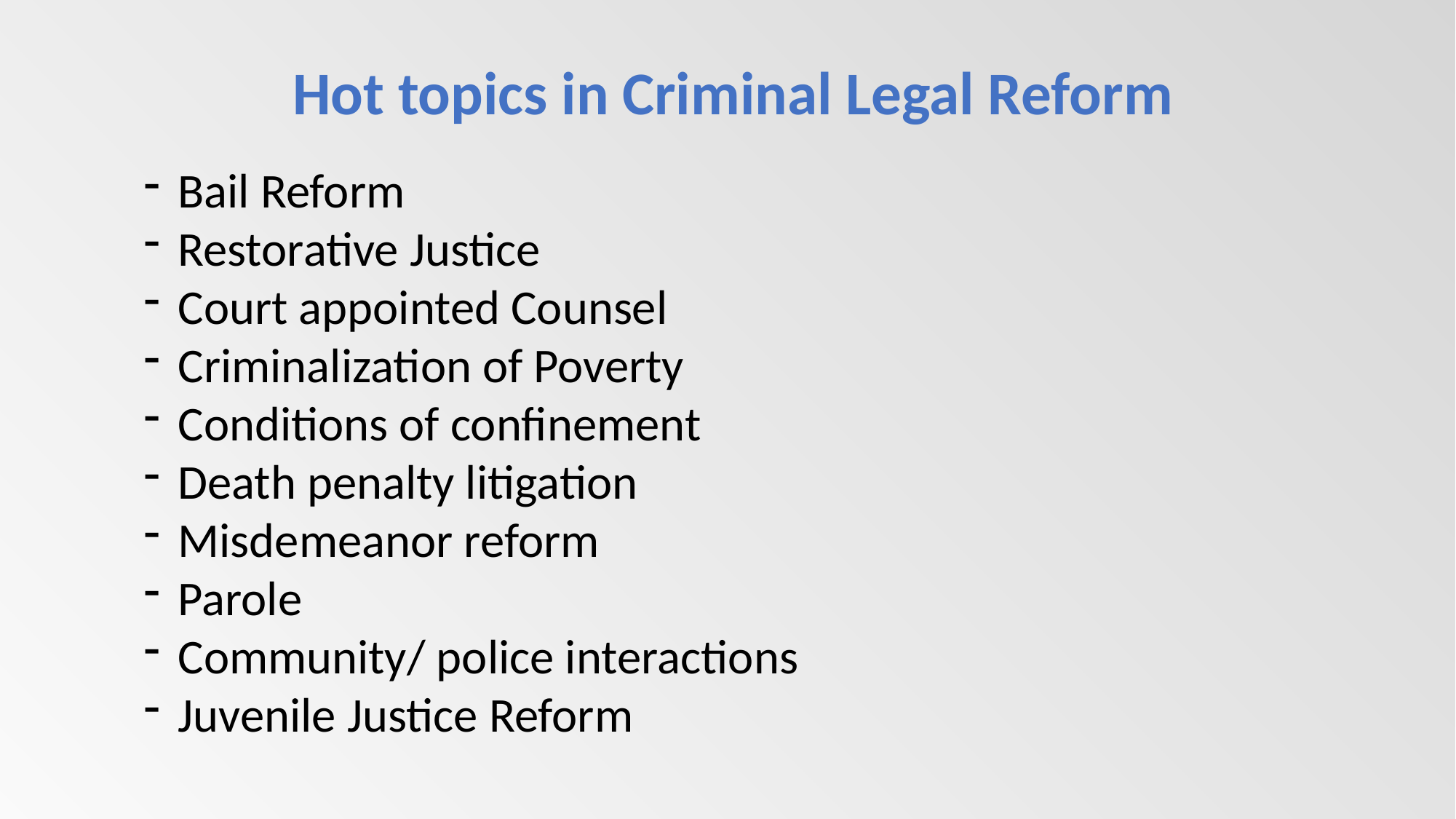

Hot topics in Criminal Legal Reform
Bail Reform
Restorative Justice
Court appointed Counsel
Criminalization of Poverty
Conditions of confinement
Death penalty litigation
Misdemeanor reform
Parole
Community/ police interactions
Juvenile Justice Reform